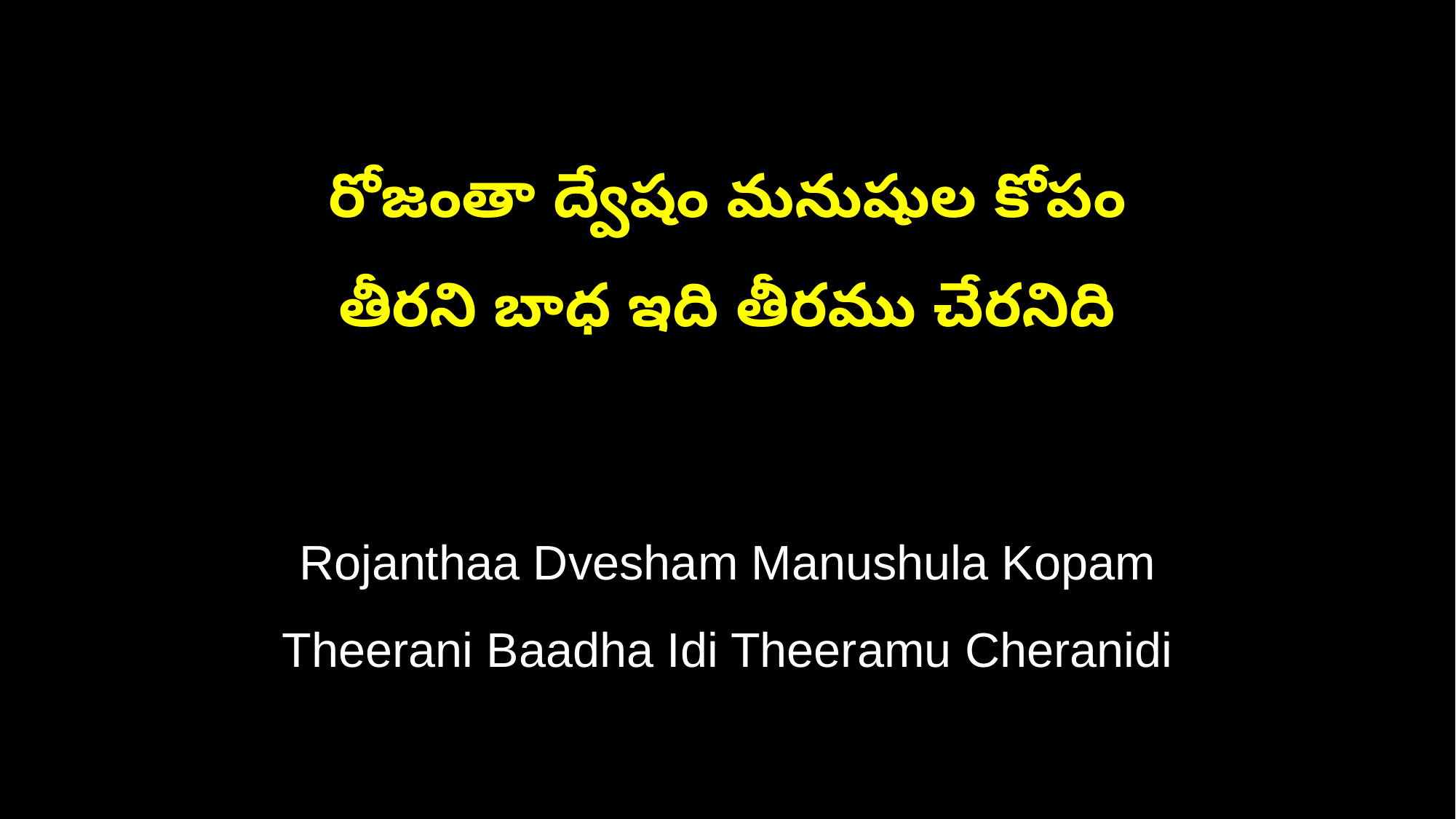

రోజంతా ద్వేషం మనుషుల కోపం
తీరని బాధ ఇది తీరము చేరనిది
Rojanthaa Dvesham Manushula Kopam
Theerani Baadha Idi Theeramu Cheranidi